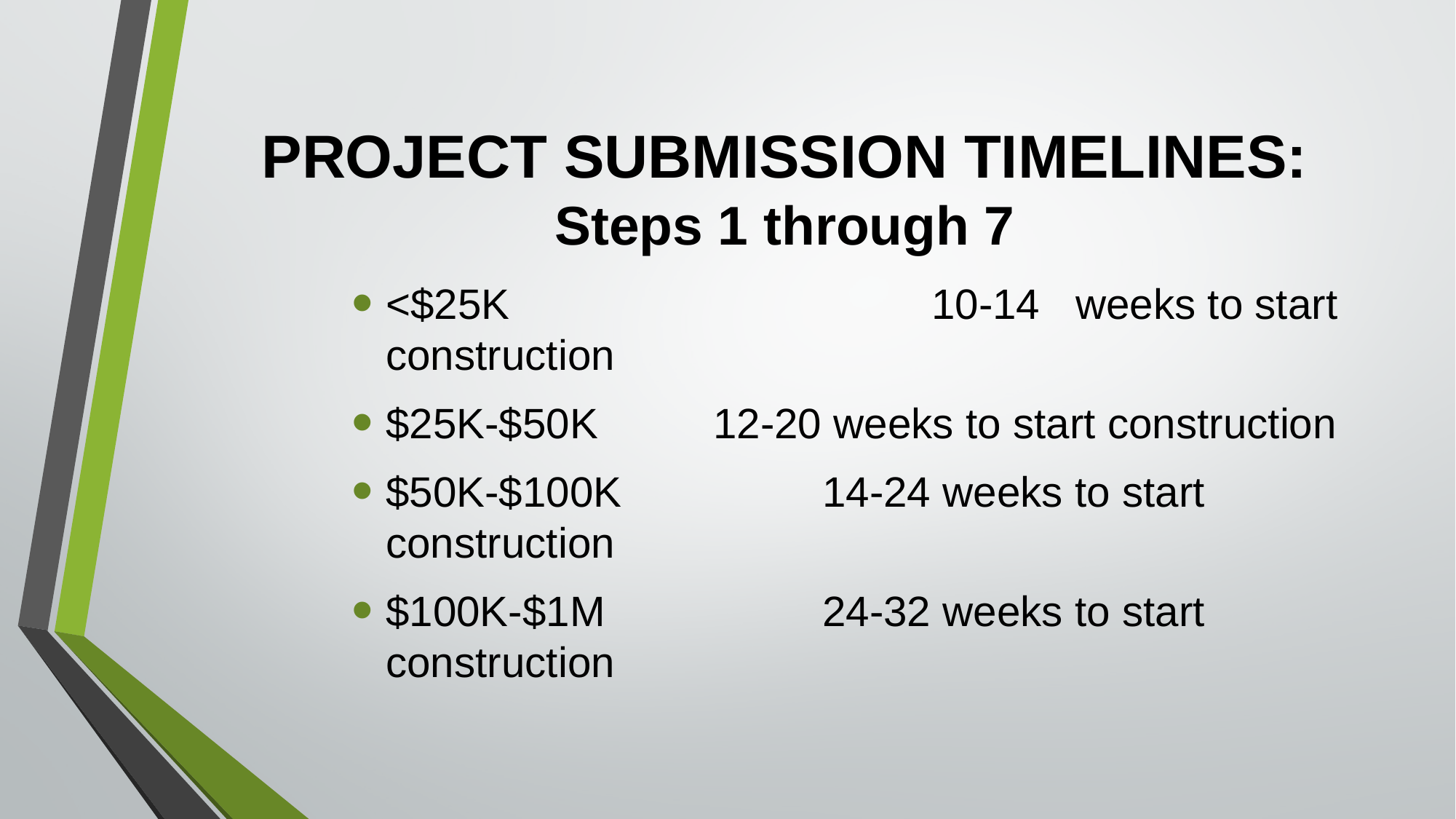

# PROJECT SUBMISSION TIMELINES: Steps 1 through 7
<$25K				10-14   weeks to start construction
$25K-$50K		12-20 weeks to start construction
$50K-$100K		14-24 weeks to start construction
$100K-$1M		24-32 weeks to start construction